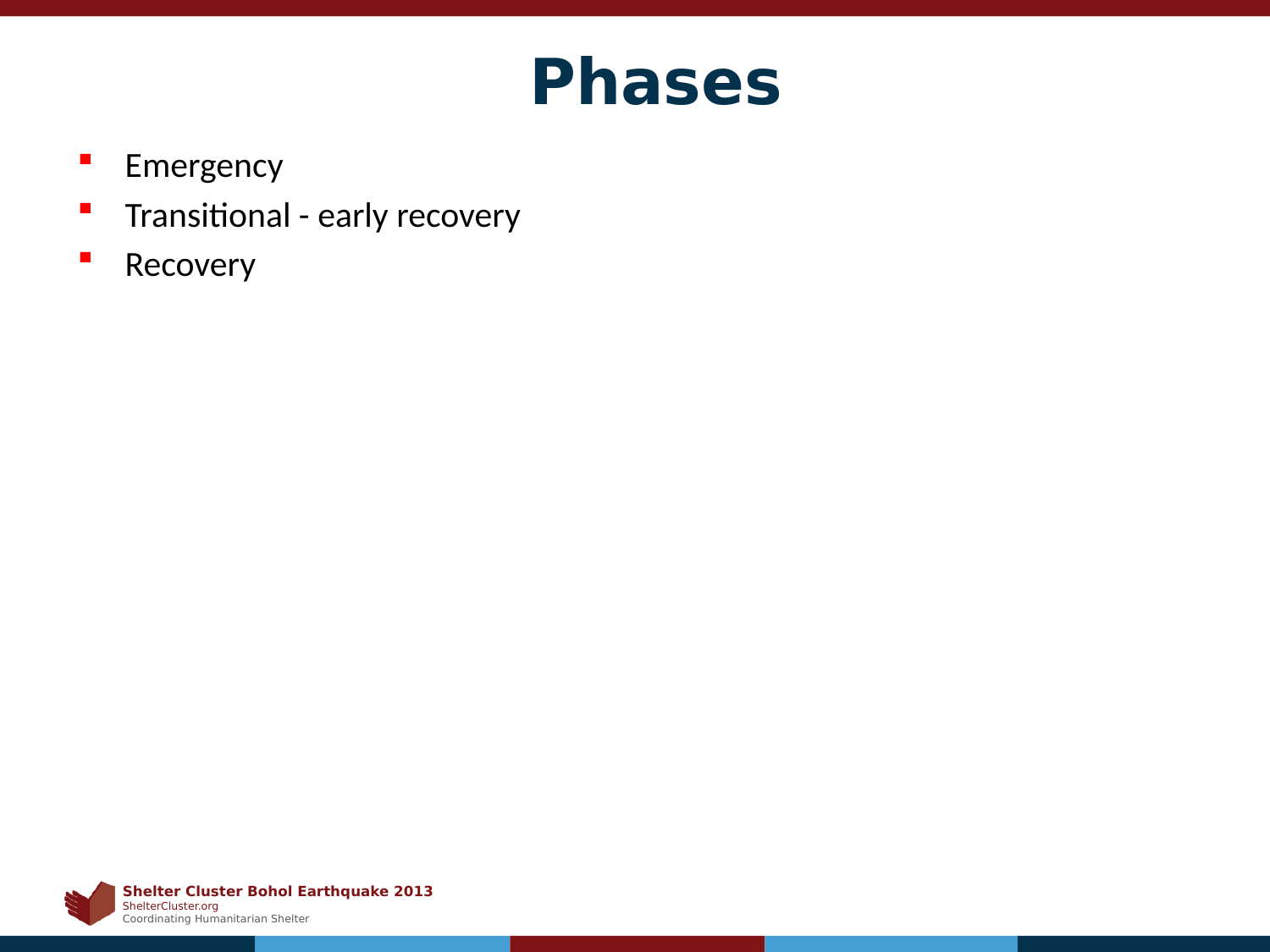

# Phases
Emergency
Transitional - early recovery
Recovery